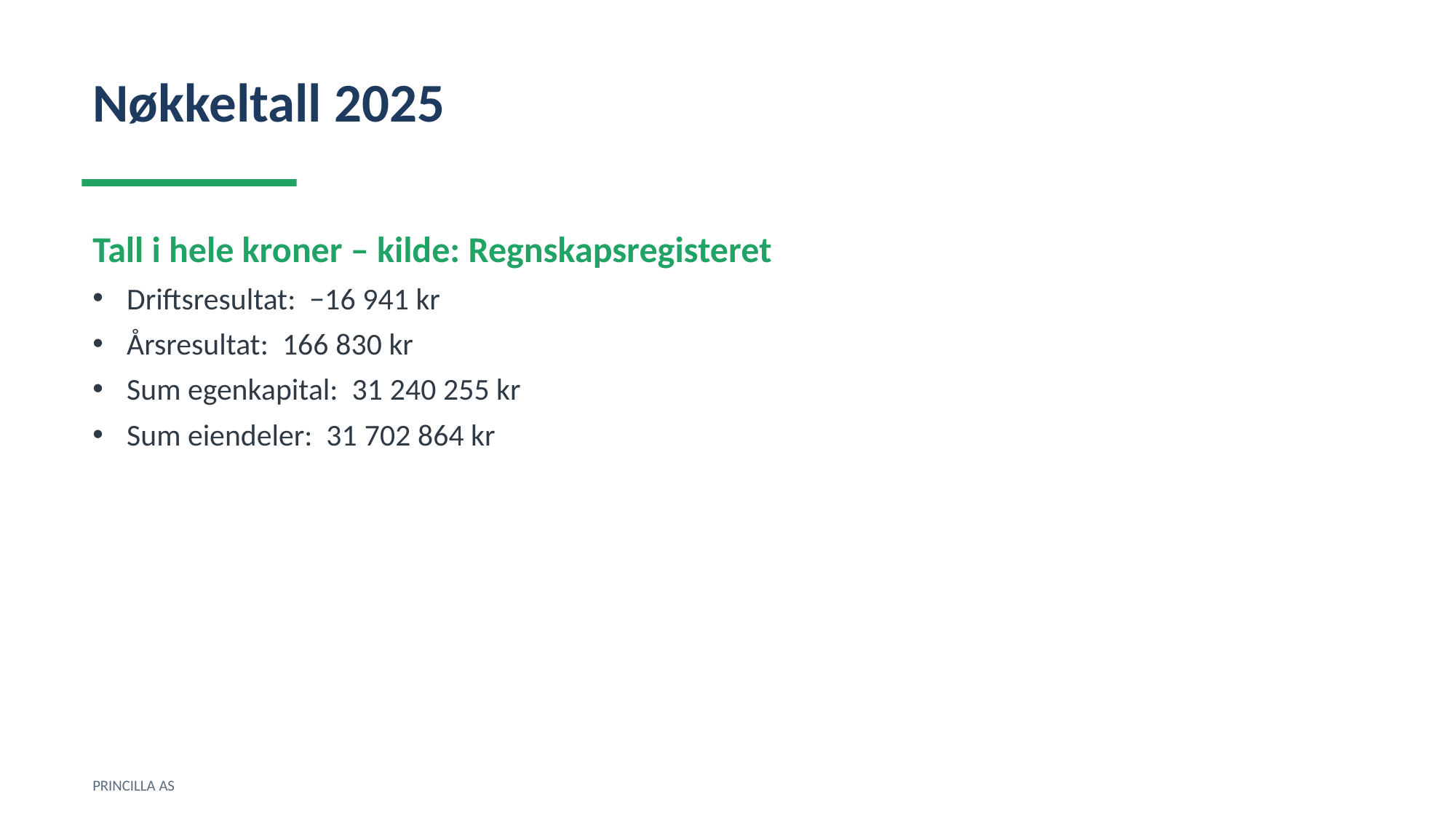

Nøkkeltall 2025

Tall i hele kroner – kilde: Regnskapsregisteret
Driftsresultat:  −16 941 kr
Årsresultat:  166 830 kr
Sum egenkapital:  31 240 255 kr
Sum eiendeler:  31 702 864 kr
PRINCILLA AS